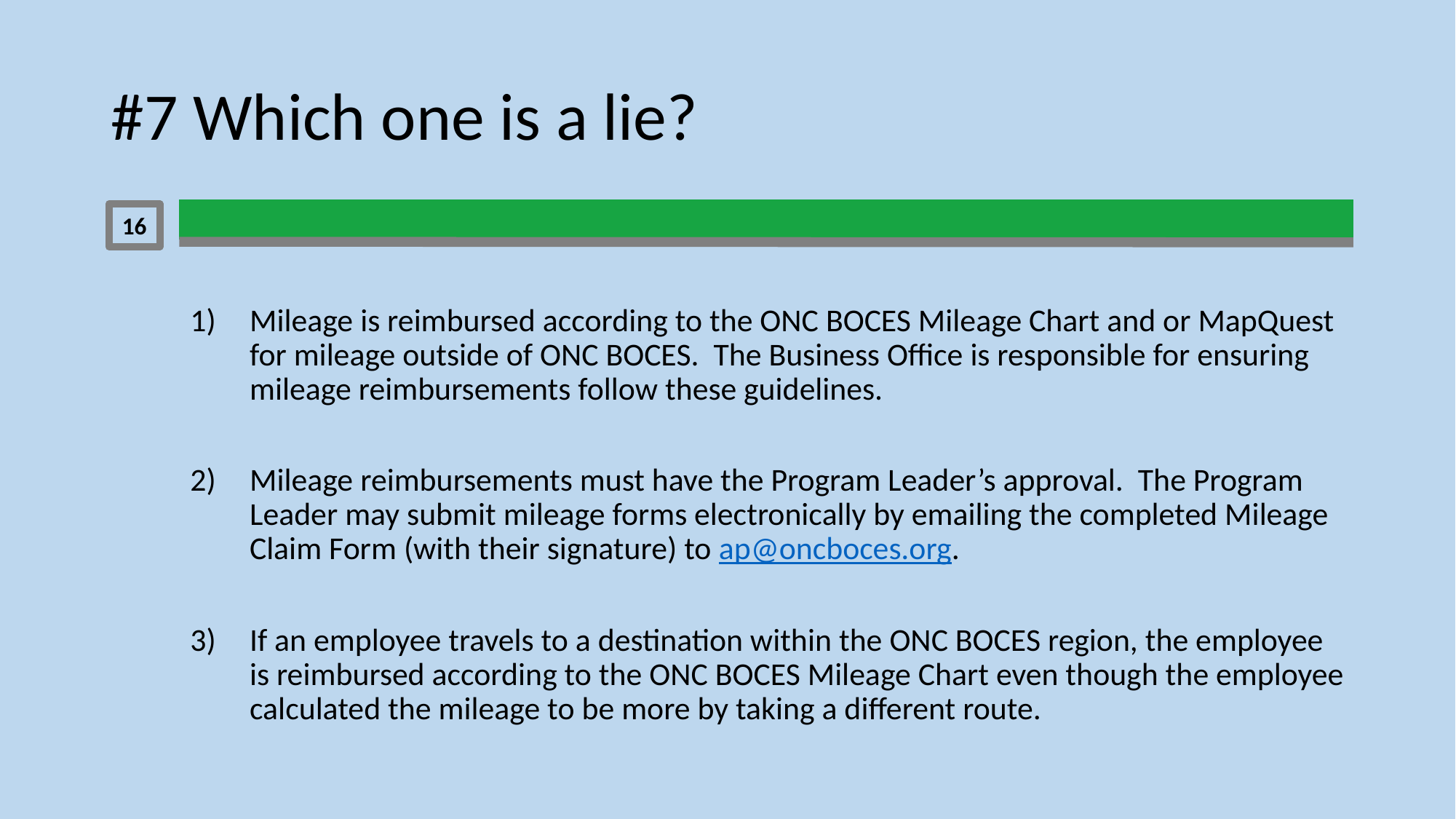

# #7 Which one is a lie?
16

Mileage is reimbursed according to the ONC BOCES Mileage Chart and or MapQuest for mileage outside of ONC BOCES.  The Business Office is responsible for ensuring mileage reimbursements follow these guidelines.

Mileage reimbursements must have the Program Leader’s approval.  The Program Leader may submit mileage forms electronically by emailing the completed Mileage Claim Form (with their signature) to ap@oncboces.org.

If an employee travels to a destination within the ONC BOCES region, the employee is reimbursed according to the ONC BOCES Mileage Chart even though the employee calculated the mileage to be more by taking a different route.